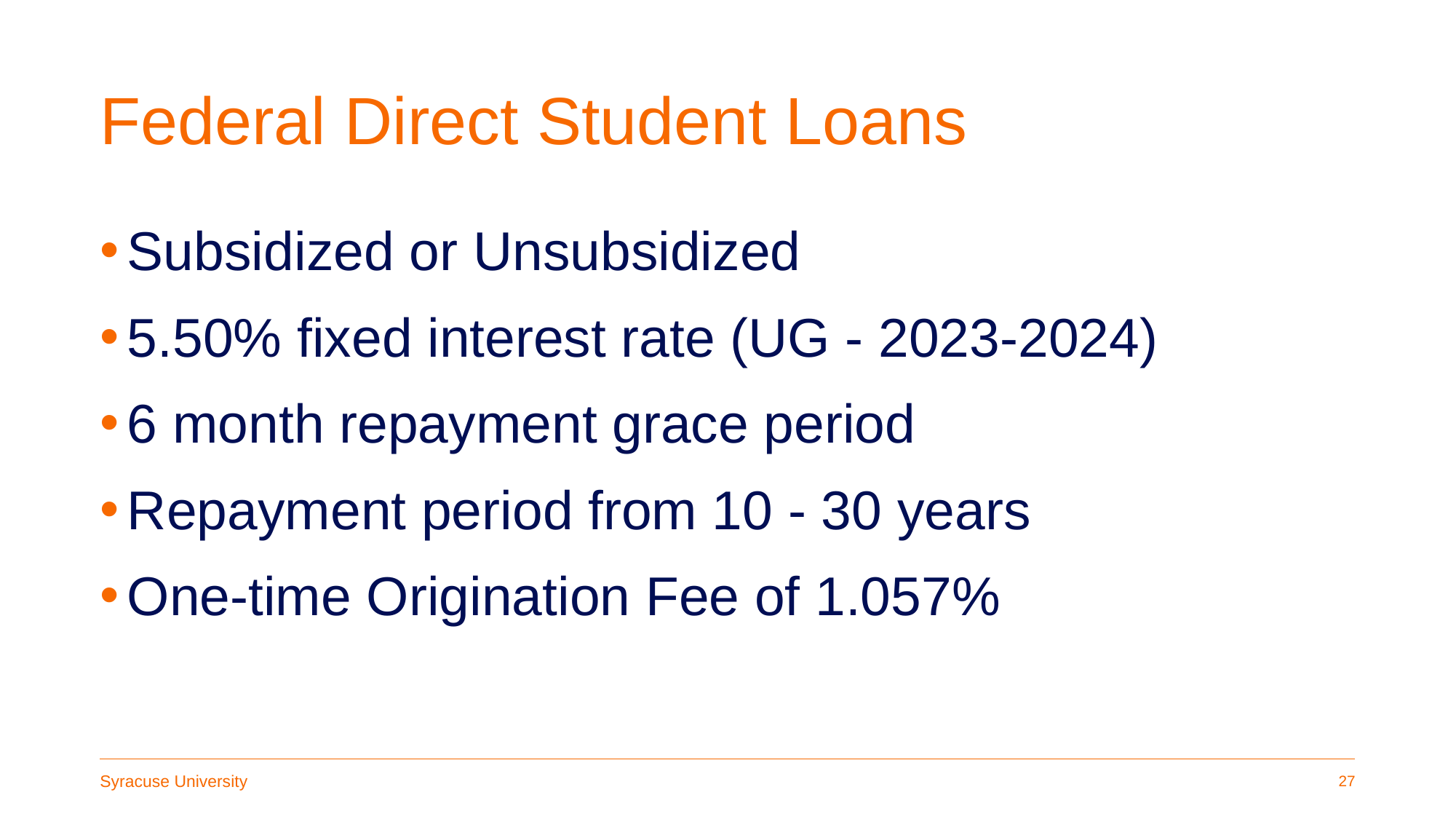

# Federal Direct Student Loans
Subsidized or Unsubsidized
5.50% fixed interest rate (UG - 2023-2024)
6 month repayment grace period
Repayment period from 10 - 30 years
One-time Origination Fee of 1.057%